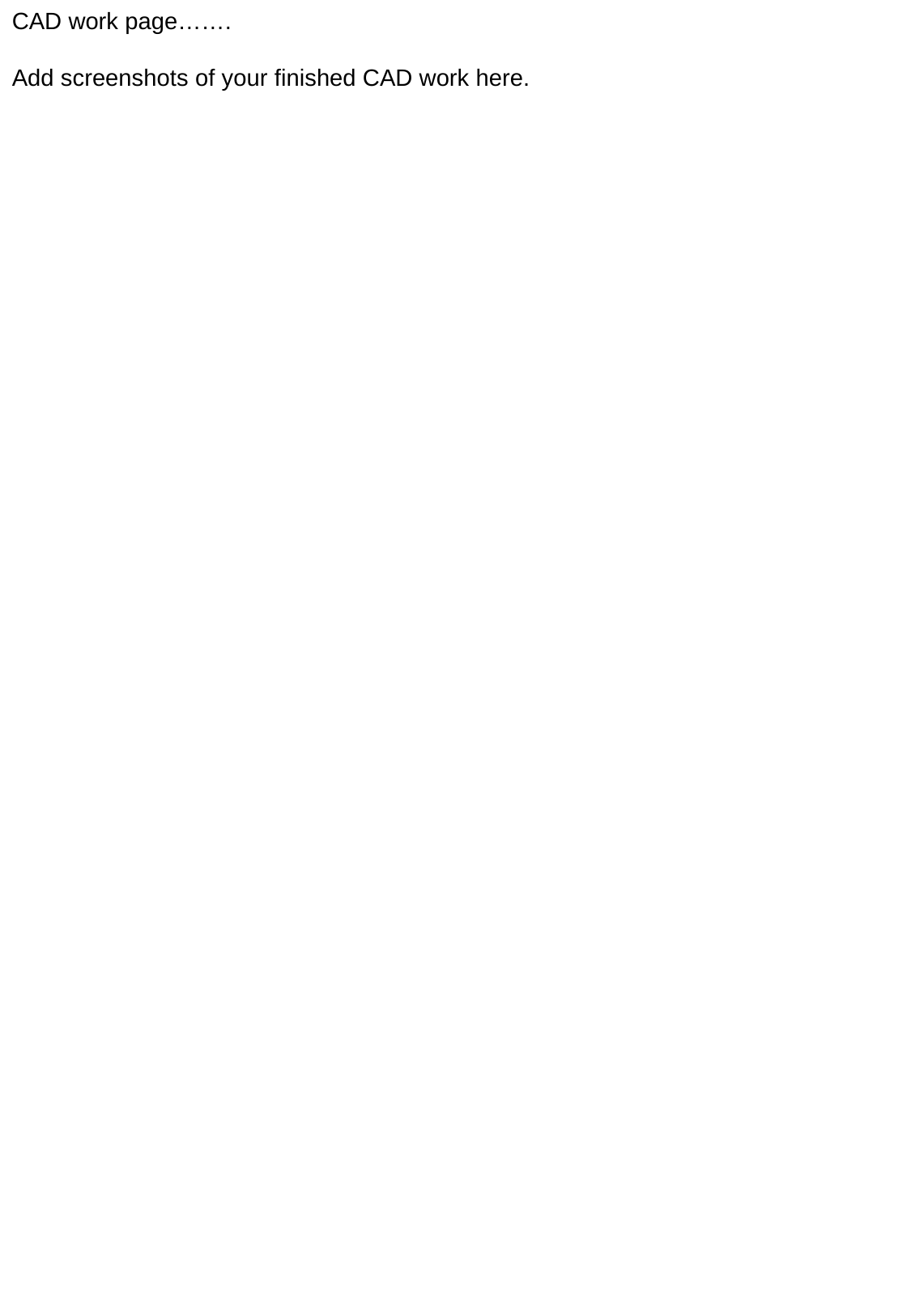

CAD work page…….

Add screenshots of your finished CAD work here.